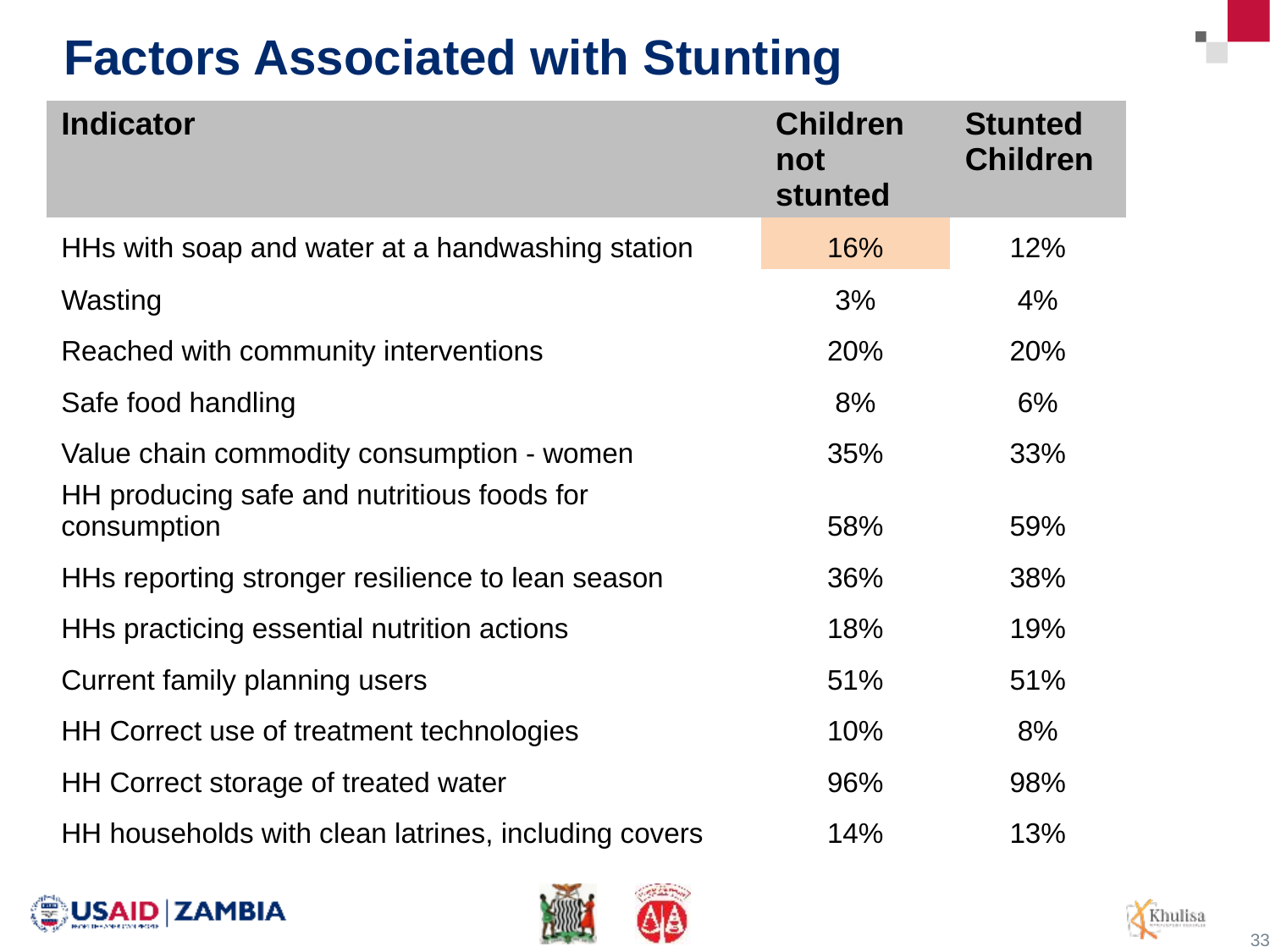

# Factors Associated with Stunting
| Indicator | Children not stunted | Stunted Children |
| --- | --- | --- |
| HHs with soap and water at a handwashing station | 16% | 12% |
| Wasting | 3% | 4% |
| Reached with community interventions | 20% | 20% |
| Safe food handling | 8% | 6% |
| Value chain commodity consumption - women | 35% | 33% |
| HH producing safe and nutritious foods for consumption | 58% | 59% |
| HHs reporting stronger resilience to lean season | 36% | 38% |
| HHs practicing essential nutrition actions | 18% | 19% |
| Current family planning users | 51% | 51% |
| HH Correct use of treatment technologies | 10% | 8% |
| HH Correct storage of treated water | 96% | 98% |
| HH households with clean latrines, including covers | 14% | 13% |
33